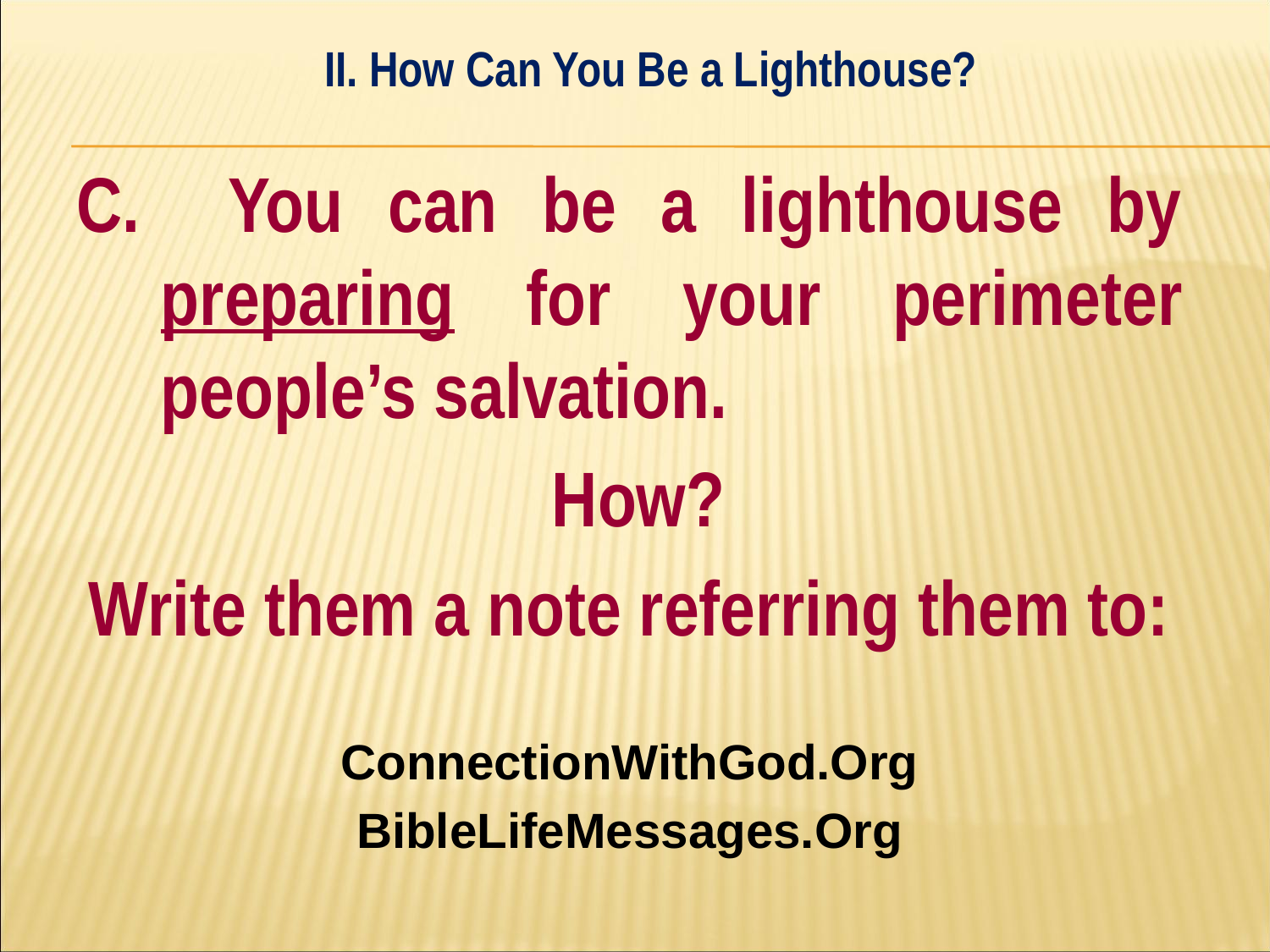

II. How Can You Be a Lighthouse?
#
C.  You can be a lighthouse by preparing for your perimeter people’s salvation.
 How?
Write them a note referring them to:

ConnectionWithGod.Org
BibleLifeMessages.Org